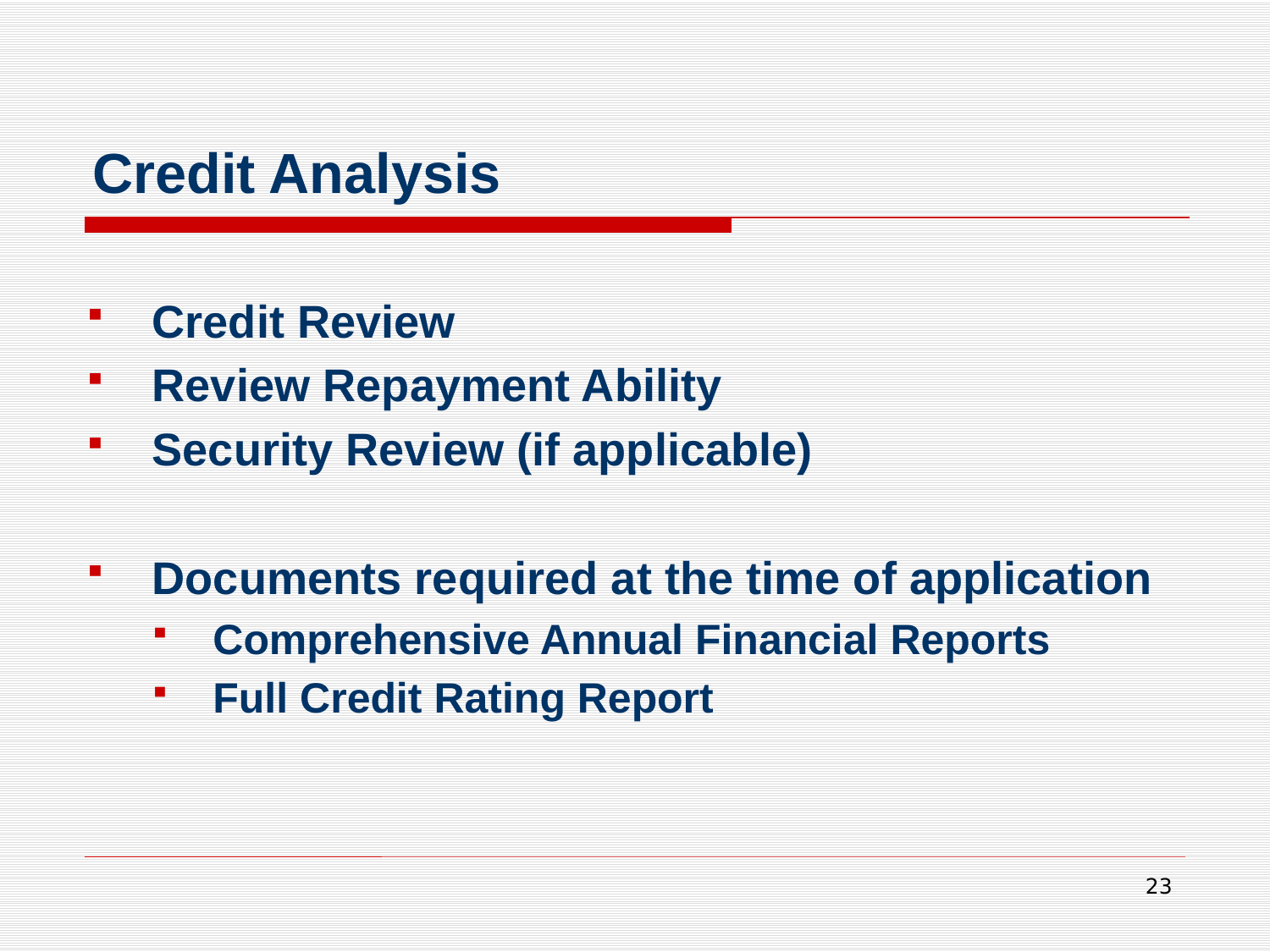

# Credit Analysis
Credit Review
Review Repayment Ability
Security Review (if applicable)

Documents required at the time of application
Comprehensive Annual Financial Reports
Full Credit Rating Report
23